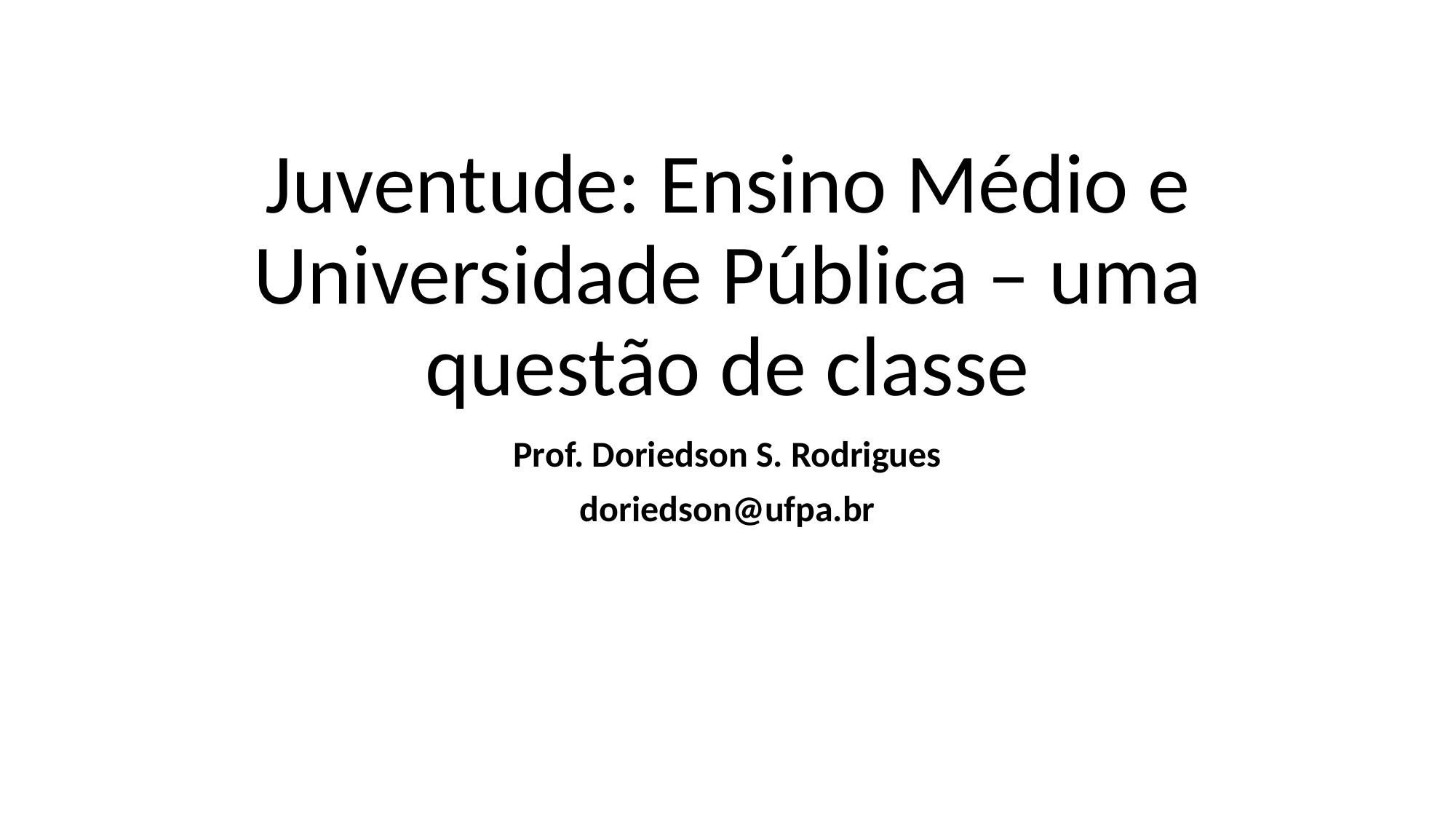

# Juventude: Ensino Médio e Universidade Pública – uma questão de classe
Prof. Doriedson S. Rodrigues
doriedson@ufpa.br